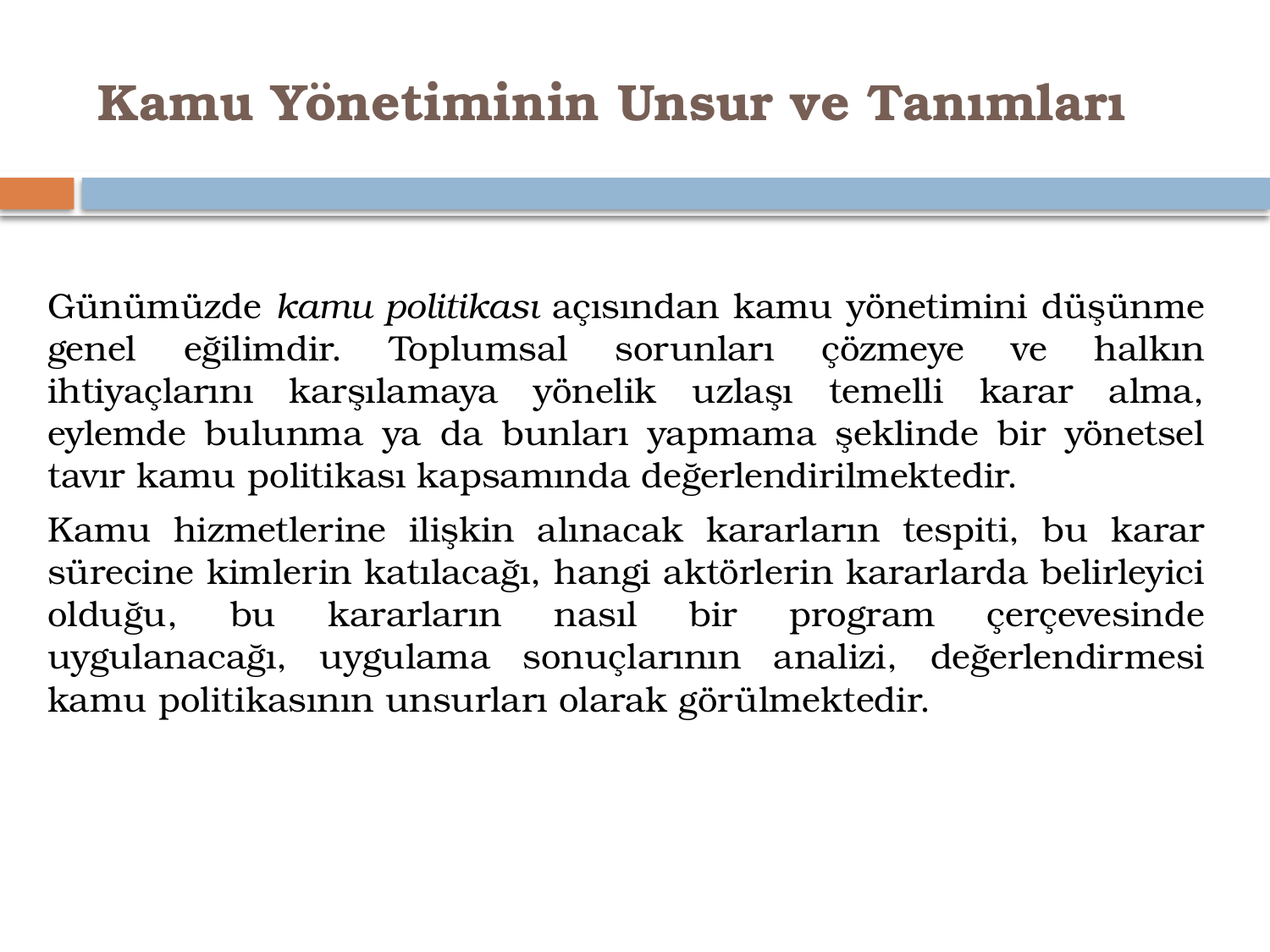

# Kamu Yönetiminin Unsur ve Tanımları

Günümüzde kamu politikası açısından kamu yönetimini düşünme genel eğilimdir. Toplumsal sorunları çözmeye ve halkın ihtiyaçlarını karşılamaya yönelik uzlaşı temelli karar alma, eylemde bulunma ya da bunları yapmama şeklinde bir yönetsel tavır kamu politikası kapsamında değerlendirilmektedir.
Kamu hizmetlerine ilişkin alınacak kararların tespiti, bu karar sürecine kimlerin katılacağı, hangi aktörlerin kararlarda belirleyici olduğu, bu kararların nasıl bir program çerçevesinde uygulanacağı, uygulama sonuçlarının analizi, değerlendirmesi kamu politikasının unsurları olarak görülmektedir.